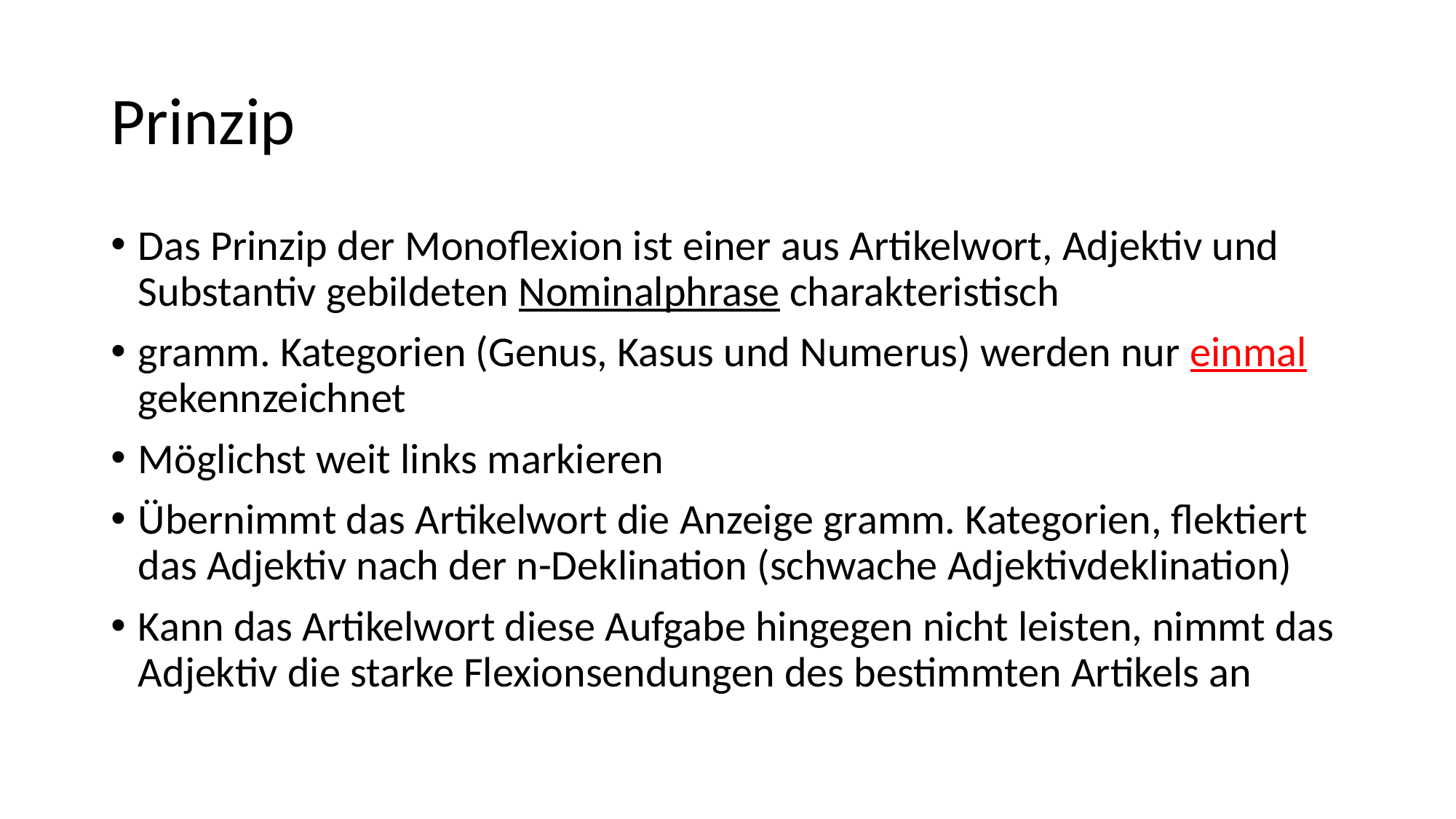

# Prinzip
Das Prinzip der Monoflexion ist einer aus Artikelwort, Adjektiv und Substantiv gebildeten Nominalphrase charakteristisch
gramm. Kategorien (Genus, Kasus und Numerus) werden nur einmal gekennzeichnet
Möglichst weit links markieren
Übernimmt das Artikelwort die Anzeige gramm. Kategorien, flektiert das Adjektiv nach der n-Deklination (schwache Adjektivdeklination)
Kann das Artikelwort diese Aufgabe hingegen nicht leisten, nimmt das Adjektiv die starke Flexionsendungen des bestimmten Artikels an